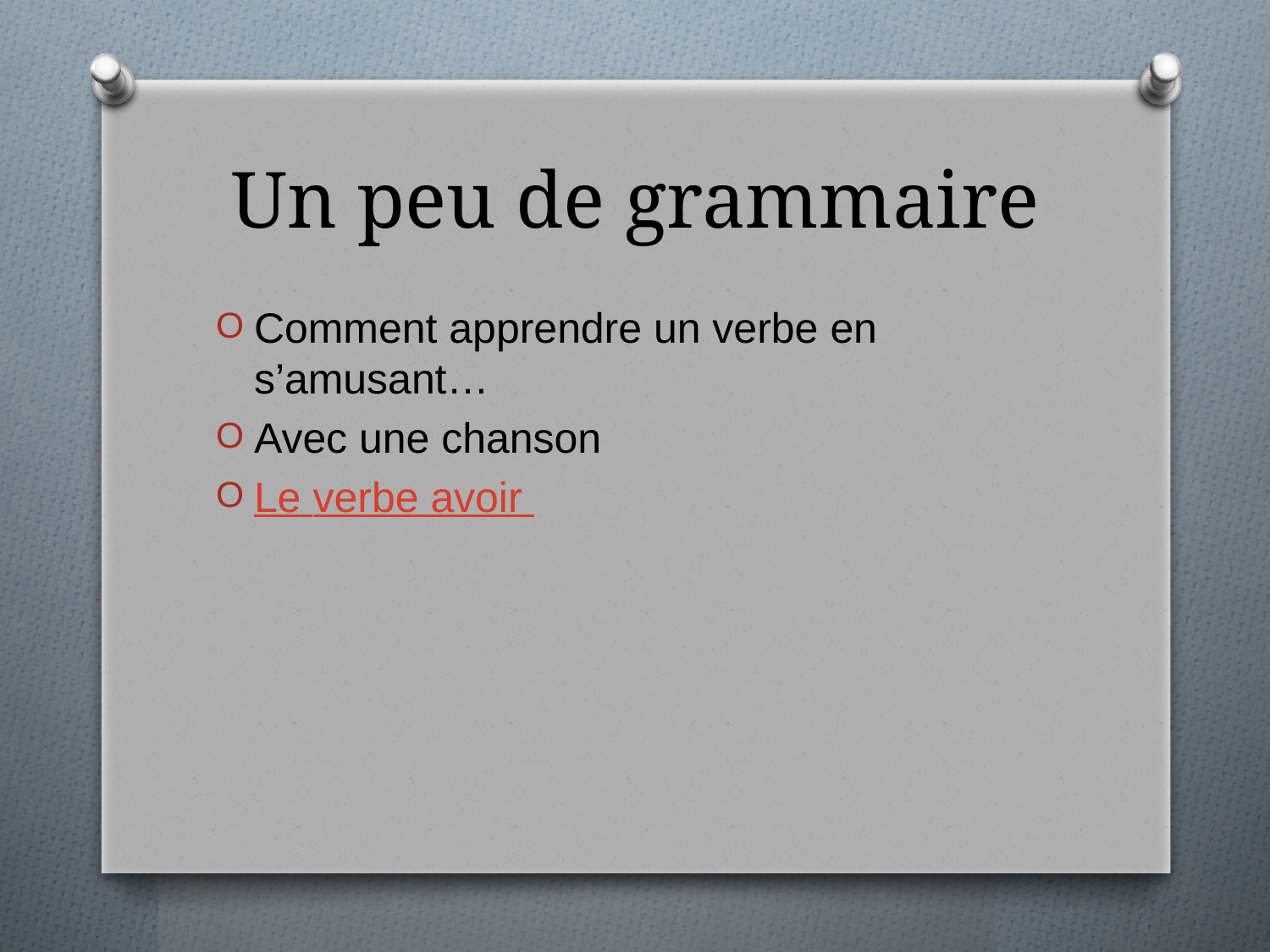

# Un peu de grammaire
Comment apprendre un verbe en s’amusant…
Avec une chanson
Le verbe avoir